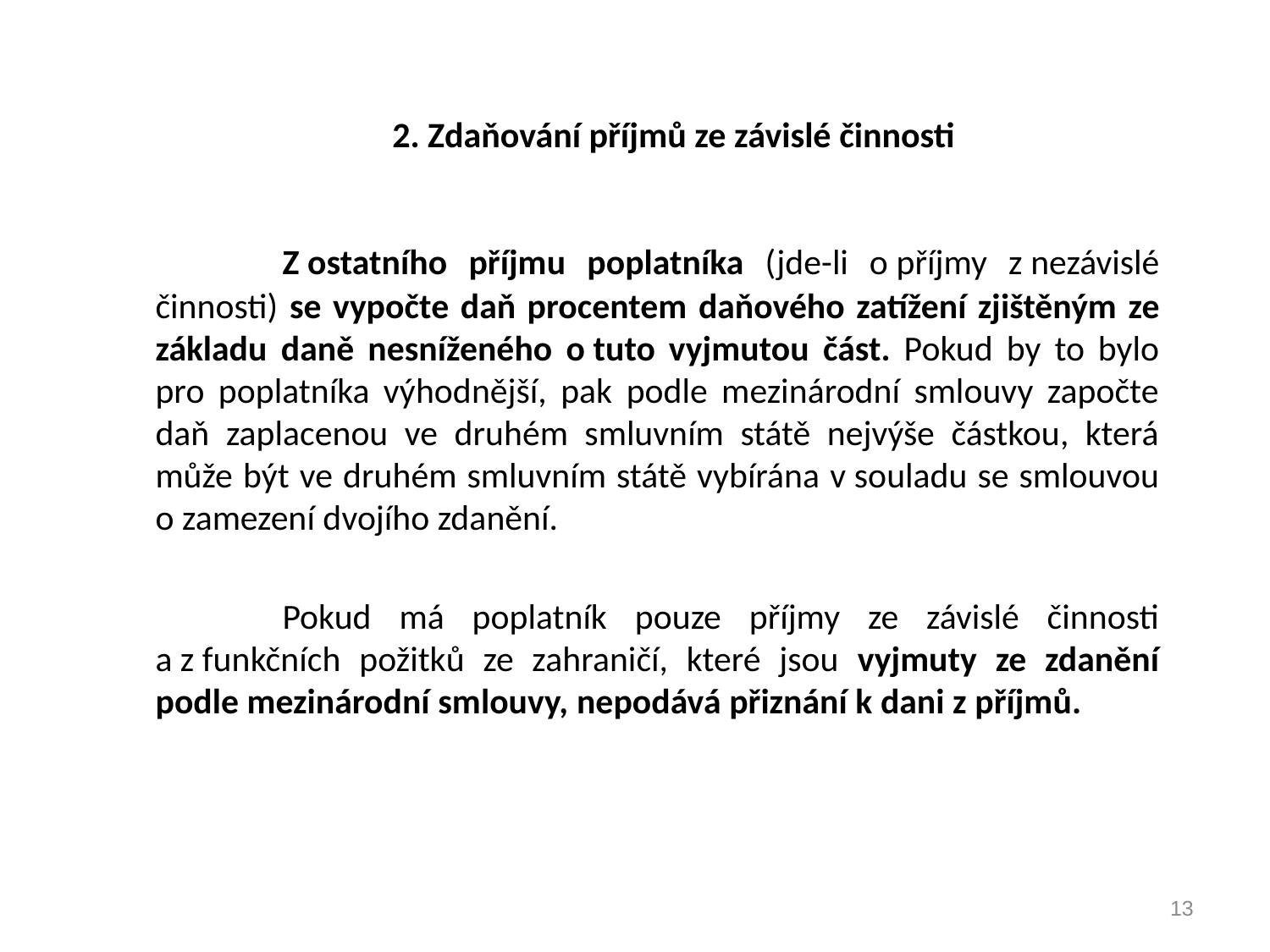

# 2. Zdaňování příjmů ze závislé činnosti
		Z ostatního příjmu poplatníka (jde-li o příjmy z nezávislé činnosti) se vypočte daň procentem daňového zatížení zjištěným ze základu daně nesníženého o tuto vyjmutou část. Pokud by to bylo pro poplatníka výhodnější, pak podle mezinárodní smlouvy započte daň zaplacenou ve druhém smluvním státě nejvýše částkou, která může být ve druhém smluvním státě vybírána v souladu se smlouvou o zamezení dvojího zdanění.

		Pokud má poplatník pouze příjmy ze závislé činnosti a z funkčních požitků ze zahraničí, které jsou vyjmuty ze zdanění podle mezinárodní smlouvy, nepodává přiznání k dani z příjmů.
13